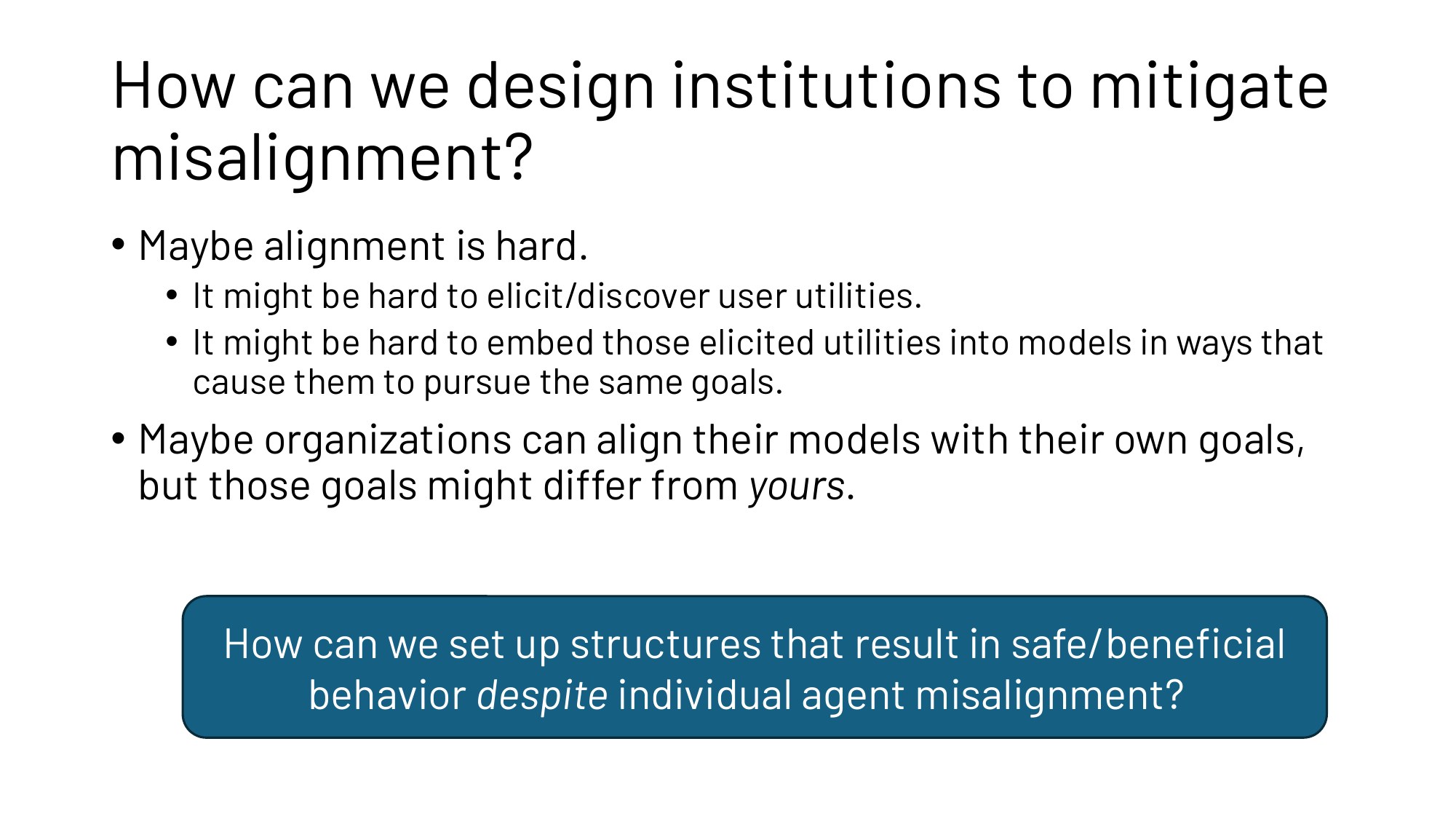

# How can we design institutions to mitigate misalignment?
Maybe alignment is hard.
It might be hard to elicit/discover user utilities.
It might be hard to embed those elicited utilities into models in ways that cause them to pursue the same goals.
Maybe organizations can align their models with their own goals, but those goals might differ from yours.

How can we set up structures that result in safe/beneficial behavior despite individual agent misalignment?